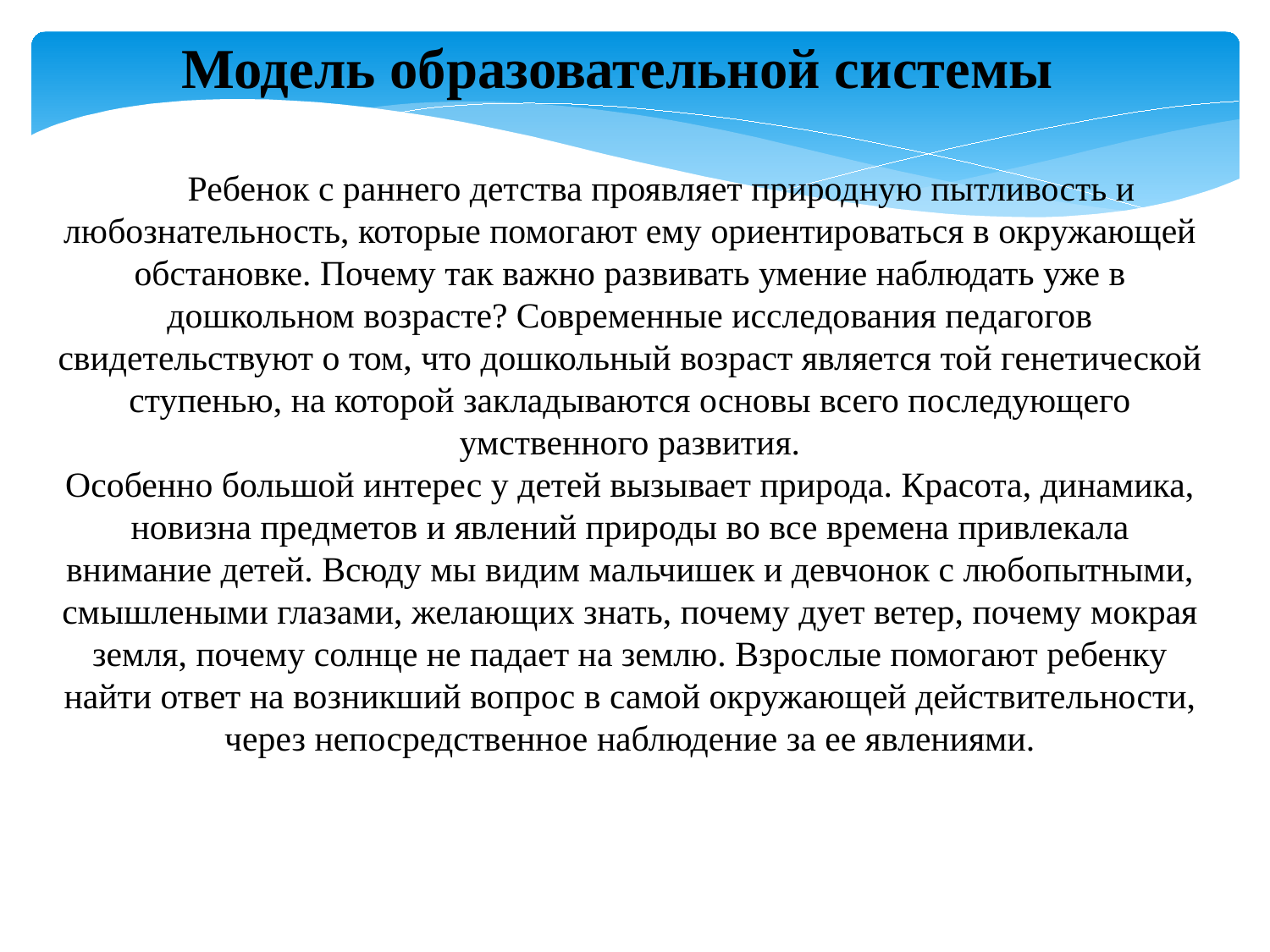

Модель образовательной системы
Ребенок с раннего детства проявляет природную пытливость и любознательность, которые помогают ему ориентироваться в окружающей обстановке. Почему так важно развивать умение наблюдать уже в дошкольном возрасте? Современные исследования педагогов свидетельствуют о том, что дошкольный возраст является той генетической ступенью, на которой закладываются основы всего последующего умственного развития.
Особенно большой интерес у детей вызывает природа. Красота, динамика, новизна предметов и явлений природы во все времена привлекала внимание детей. Всюду мы видим мальчишек и девчонок с любопытными, смышлеными глазами, желающих знать, почему дует ветер, почему мокрая земля, почему солнце не падает на землю. Взрослые помогают ребенку найти ответ на возникший вопрос в самой окружающей действительности, через непосредственное наблюдение за ее явлениями.